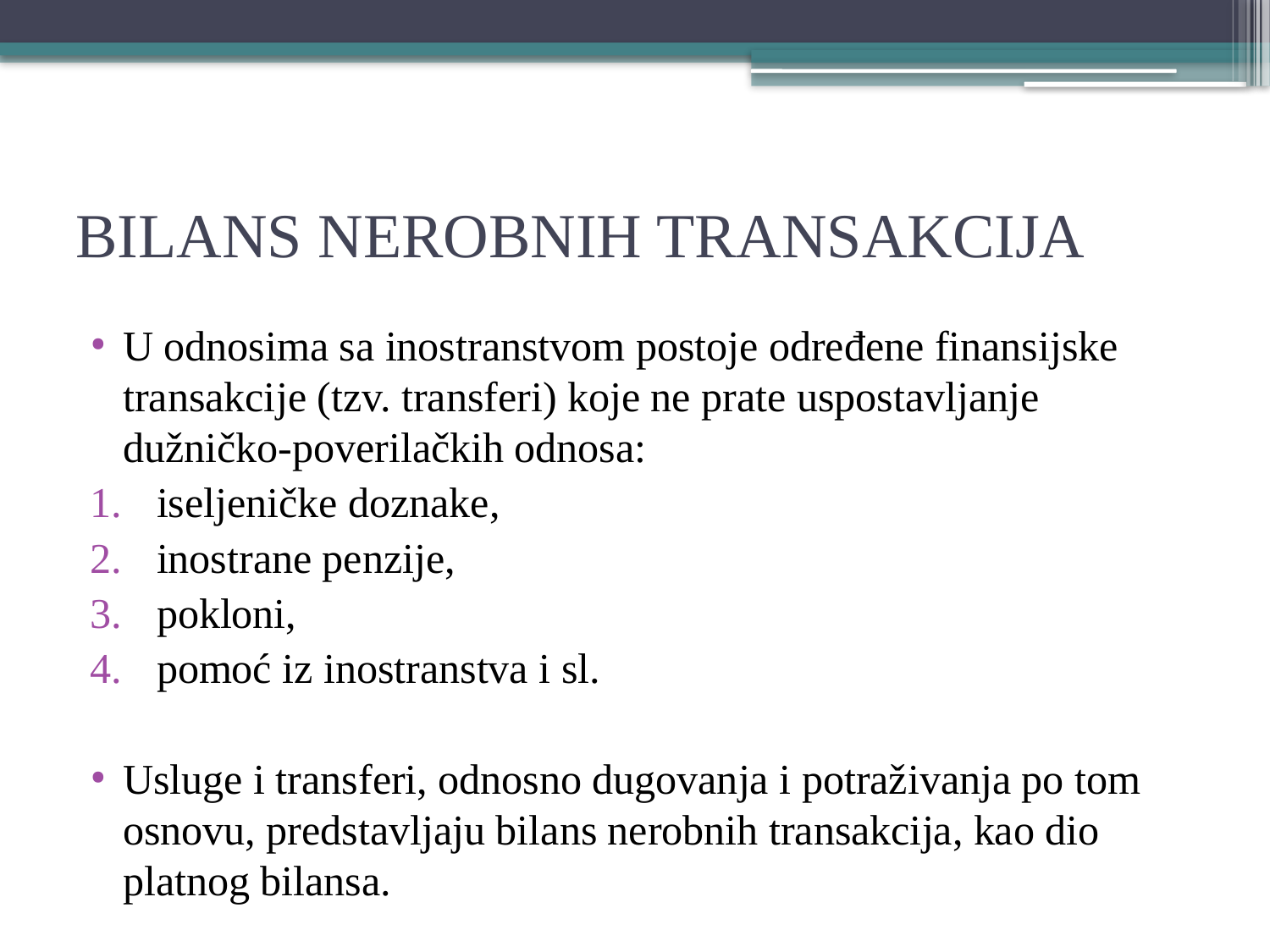

# BILANS NEROBNIH TRANSAKCIJA
U odnosima sa inostranstvom postoje određene finansijske transakcije (tzv. transferi) koje ne prate uspostavljanje dužničko-poverilačkih odnosa:
iseljeničke doznake,
inostrane penzije,
pokloni,
pomoć iz inostranstva i sl.

Usluge i transferi, odnosno dugovanja i potraživanja po tom osnovu, predstavljaju bilans nerobnih transakcija, kao dio platnog bilansa.